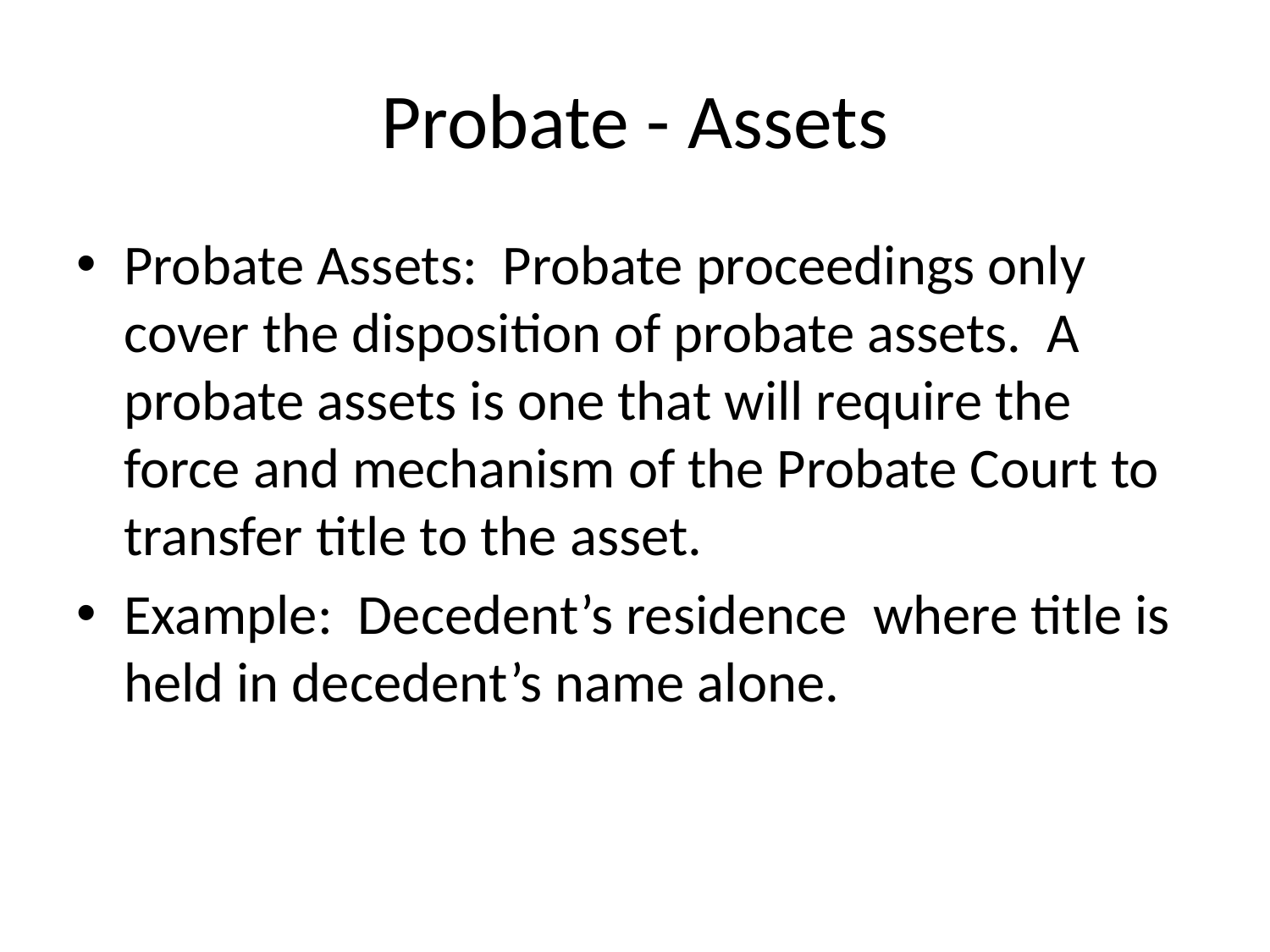

# Probate - Assets
Probate Assets:  Probate proceedings only cover the disposition of probate assets.  A probate assets is one that will require the force and mechanism of the Probate Court to transfer title to the asset.
Example:  Decedent’s residence  where title is held in decedent’s name alone.